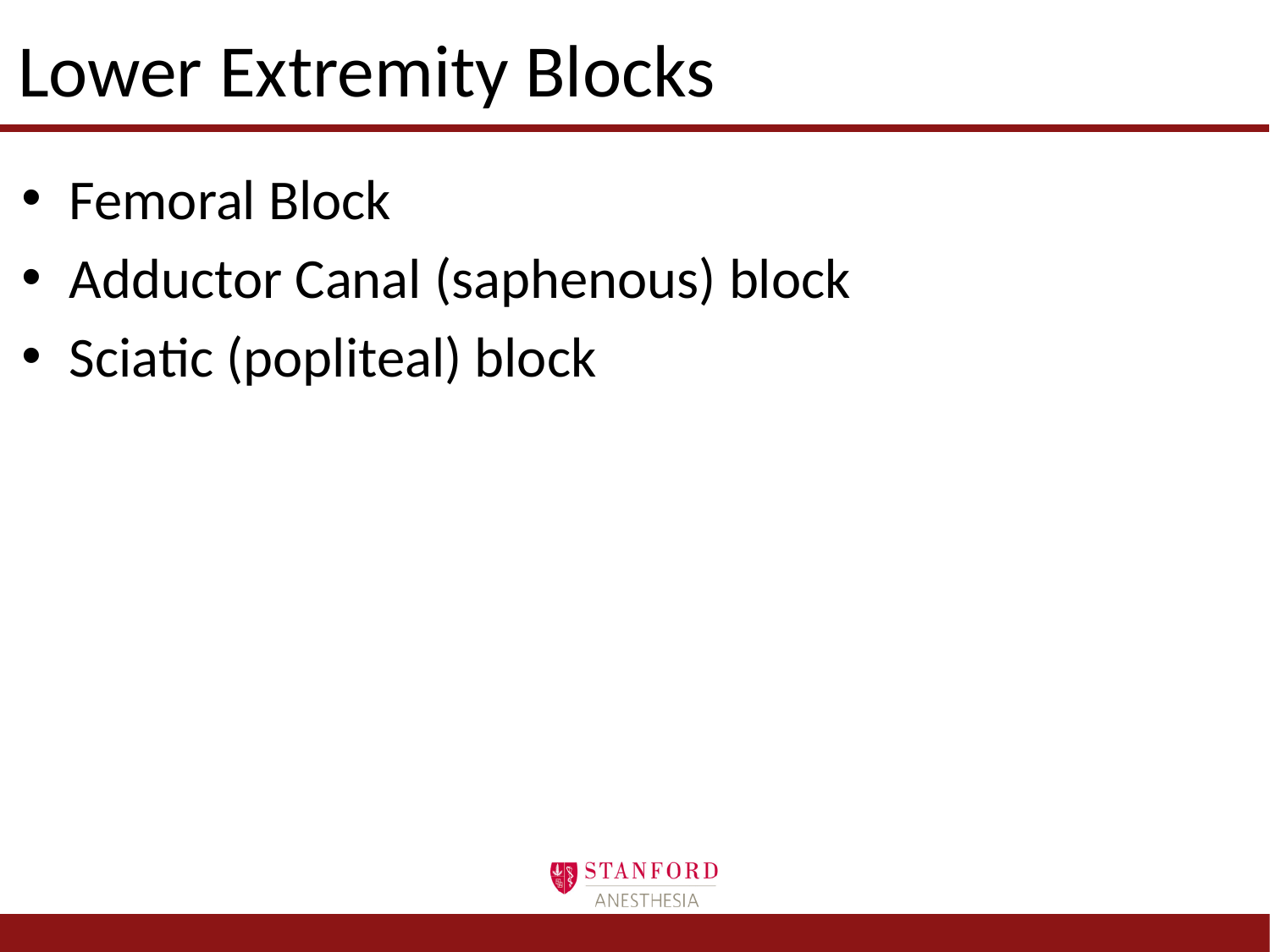

# Lower Extremity Blocks
Femoral Block
Adductor Canal (saphenous) block
Sciatic (popliteal) block